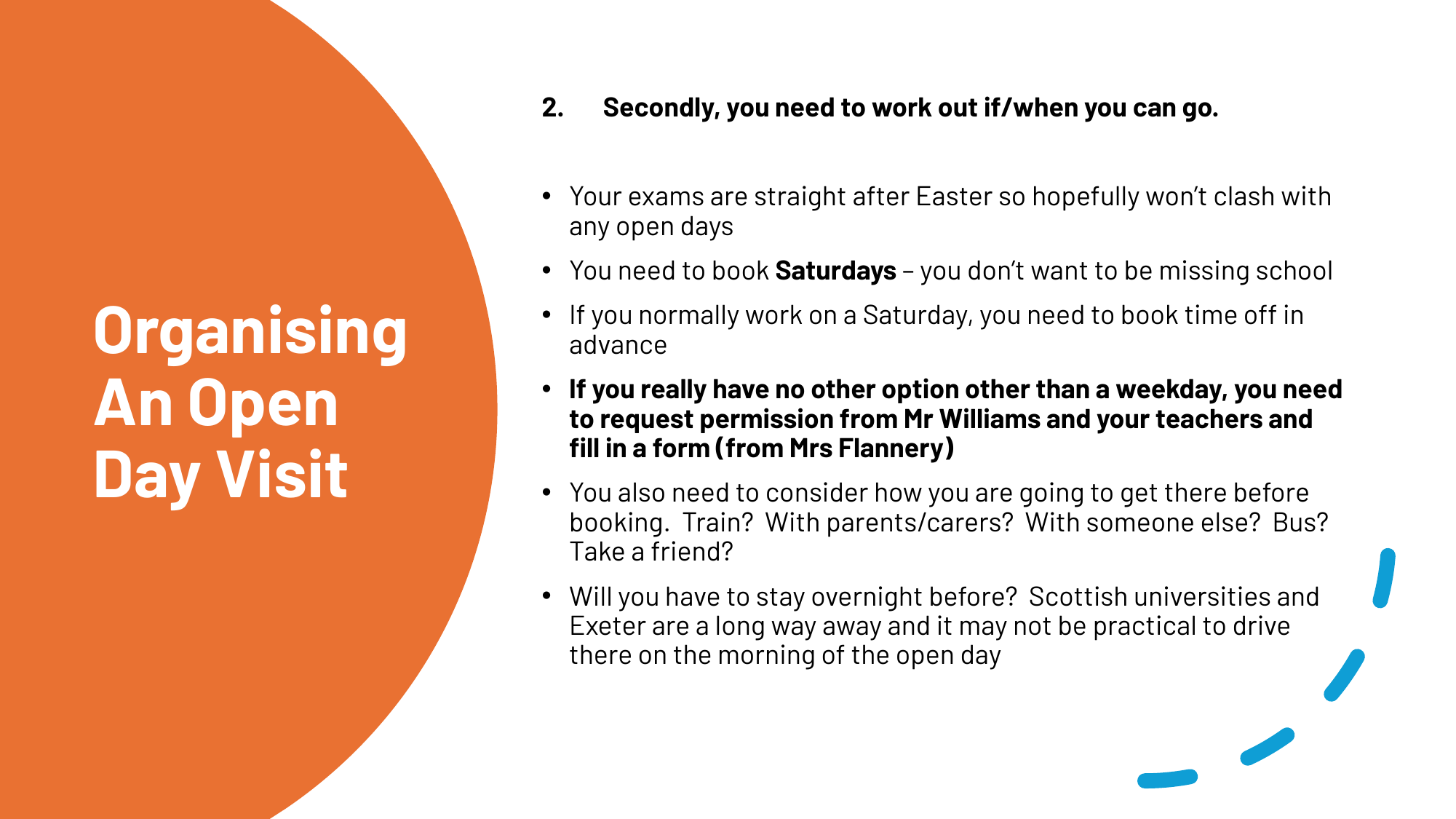

Secondly, you need to work out if/when you can go.

Your exams are straight after Easter so hopefully won’t clash with any open days
You need to book Saturdays – you don’t want to be missing school
If you normally work on a Saturday, you need to book time off in advance
If you really have no other option other than a weekday, you need to request permission from Mr Williams and your teachers and fill in a form (from Mrs Flannery)
You also need to consider how you are going to get there before booking.  Train?  With parents/carers?  With someone else?  Bus?  Take a friend?
Will you have to stay overnight before?  Scottish universities and Exeter are a long way away and it may not be practical to drive there on the morning of the open day

# Organising An Open Day Visit